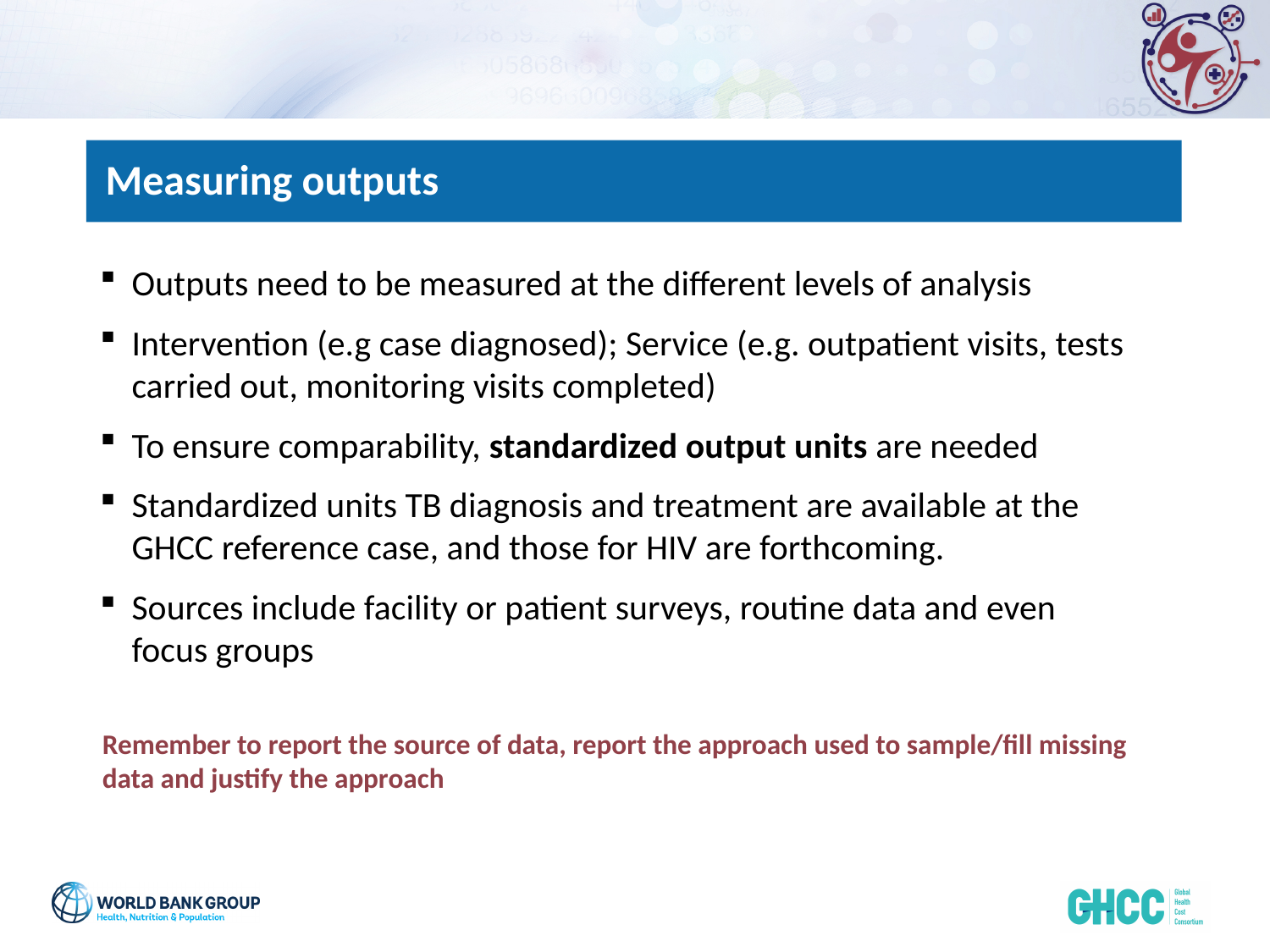

Measuring outputs
Outputs need to be measured at the different levels of analysis
Intervention (e.g case diagnosed); Service (e.g. outpatient visits, tests carried out, monitoring visits completed)
To ensure comparability, standardized output units are needed
Standardized units TB diagnosis and treatment are available at the GHCC reference case, and those for HIV are forthcoming.
Sources include facility or patient surveys, routine data and even focus groups
Remember to report the source of data, report the approach used to sample/fill missing data and justify the approach